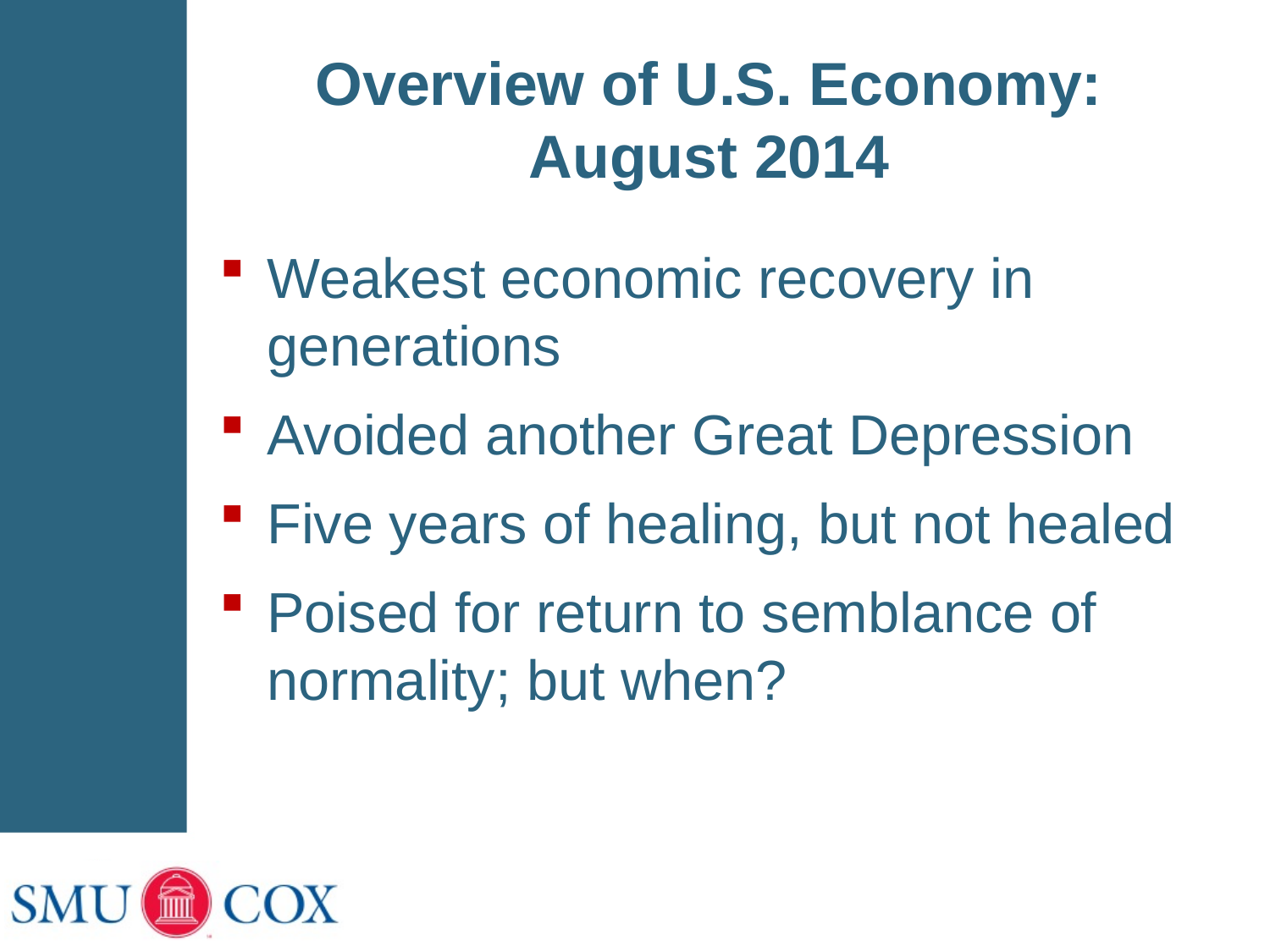

# Overview of U.S. Economy: August 2014
Weakest economic recovery in generations
Avoided another Great Depression
Five years of healing, but not healed
Poised for return to semblance of normality; but when?